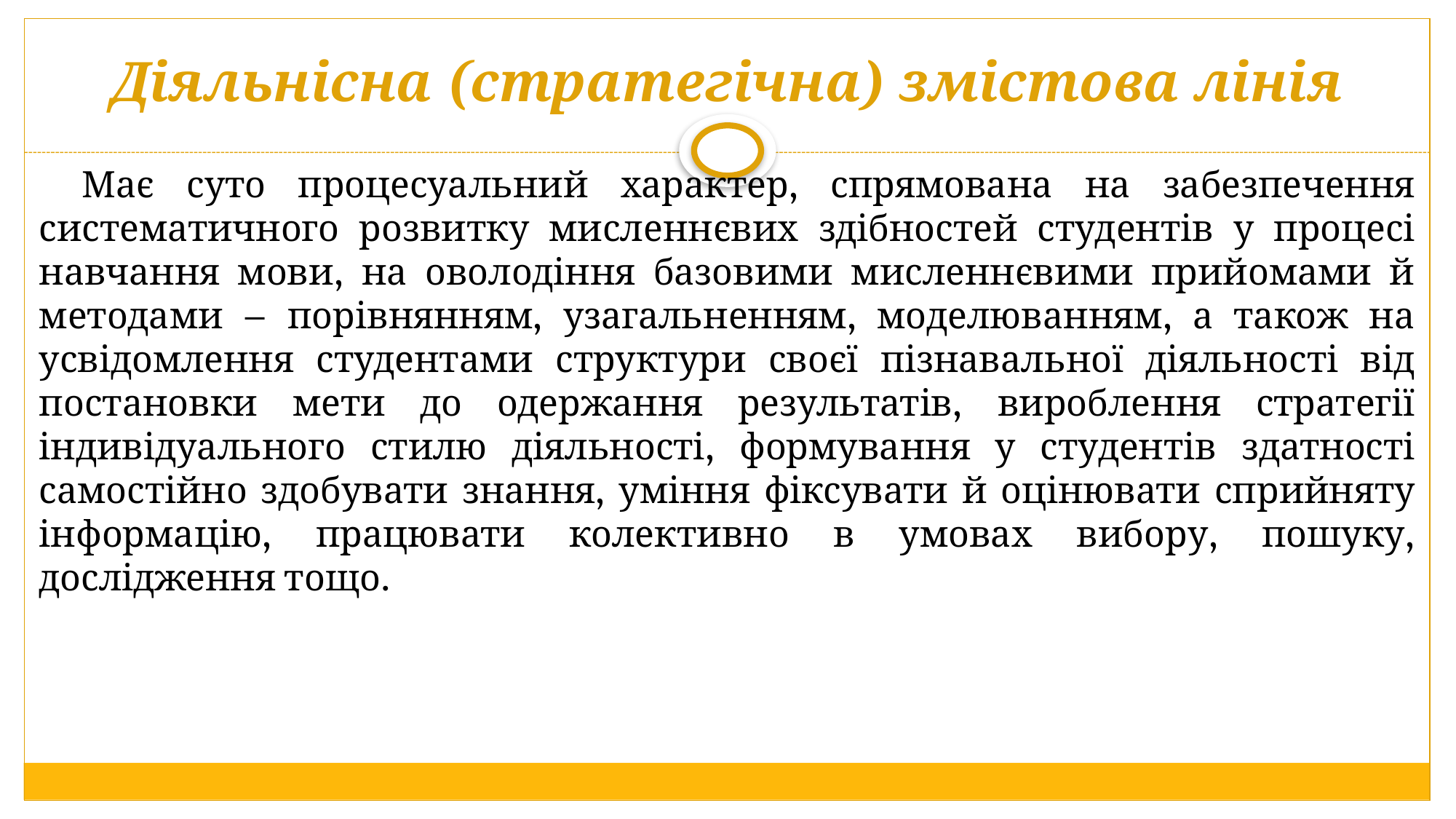

# Діяльнісна (стратегічна) змістова лінія
Має суто процесуальний характер, спрямована на забезпечення систематичного розвитку мисленнєвих здібностей студентів у процесі навчання мови, на оволодіння базовими мисленнєвими прийомами й методами – порівнянням, узагальненням, моделюванням, а також на усвідомлення студентами структури своєї пізнавальної діяльності від постановки мети до одержання результатів, вироблення стратегії індивідуального стилю діяльності, формування у студентів здатності самостійно здобувати знання, уміння фіксувати й оцінювати сприйняту інформацію, працювати колективно в умовах вибору, пошуку, дослідження тощо.